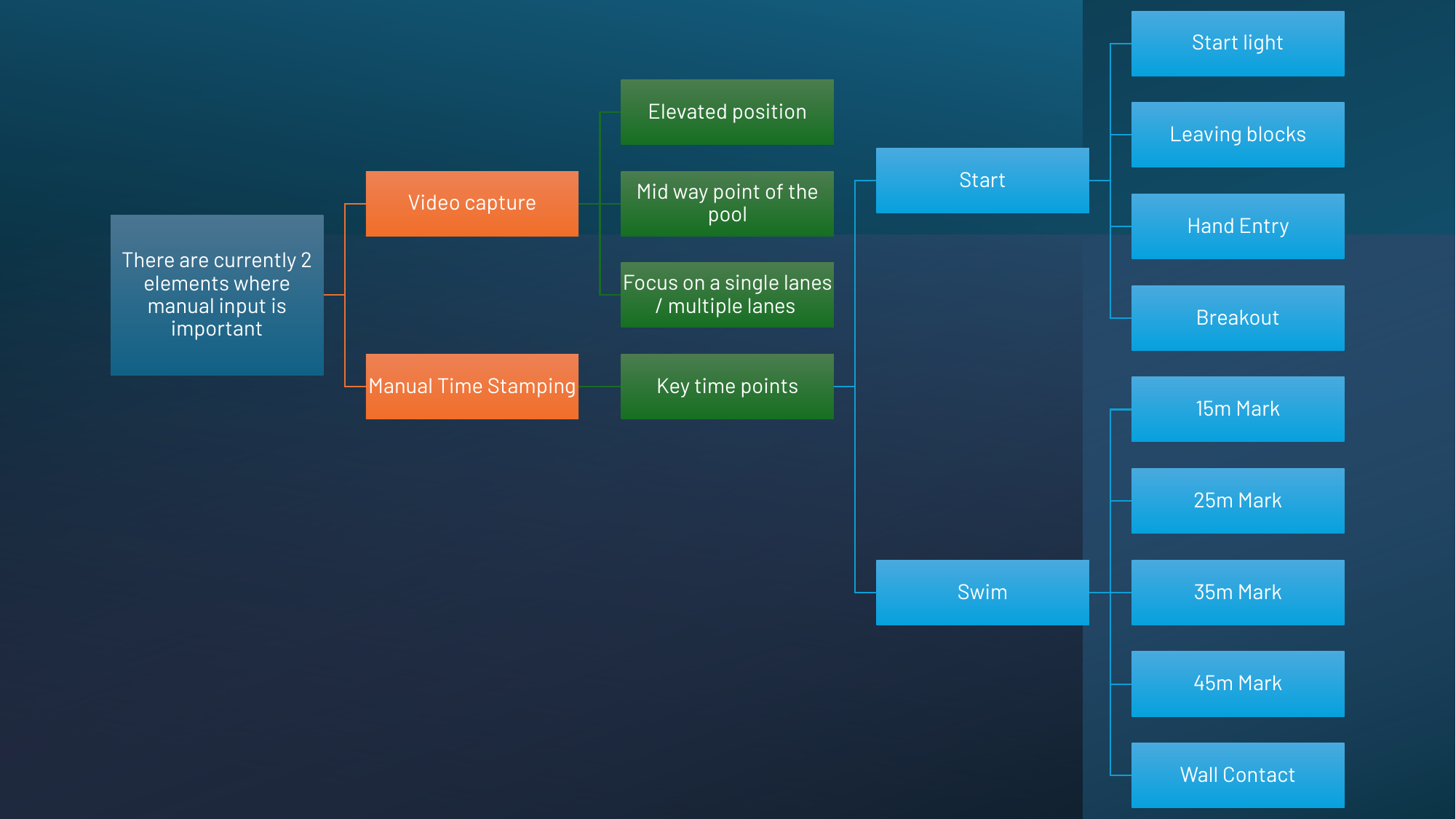

There are currently 2 elements where manual input is important
Video capture
Elevated position
Mid way point of the pool
Focus on a single lanes / multiple lanes
Manual Time Stamping
Key time points
Start
Start light
Leaving blocks
Hand Entry
Breakout
Swim
15m Mark
25m Mark
35m Mark
45m Mark
Wall Contact